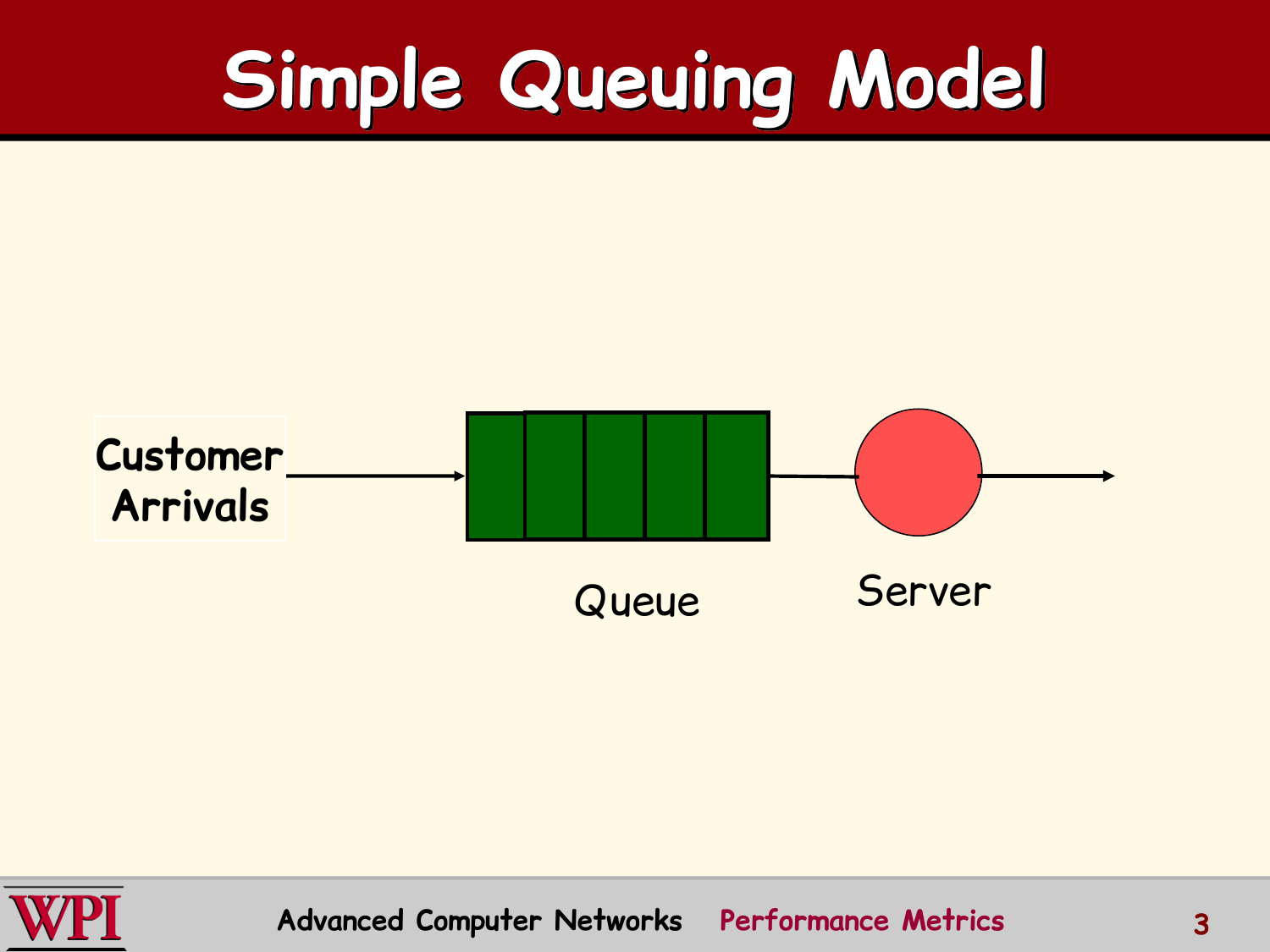

# Simple Queuing Model

Customer
Arrivals

Server
Queue
Advanced Computer Networks   Performance Metrics
3